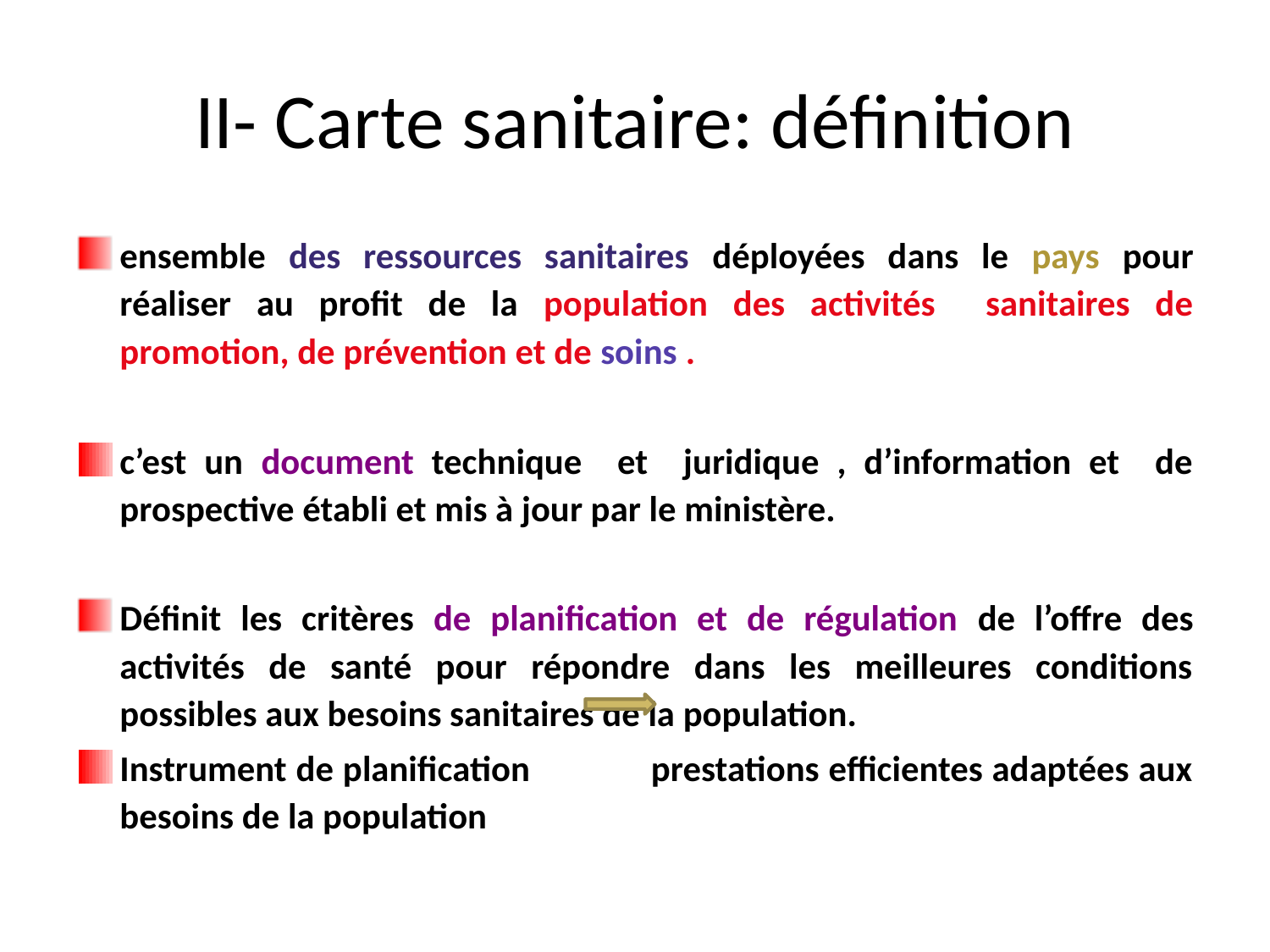

# II- Carte sanitaire: définition
ensemble des ressources sanitaires déployées dans le pays pour réaliser au profit de la population des activités  sanitaires de promotion, de prévention et de soins .

c’est un document technique  et  juridique , d’information et  de prospective établi et mis à jour par le ministère.

Définit les critères de planification et de régulation de l’offre des activités de santé pour répondre dans les meilleures conditions possibles aux besoins sanitaires de la population.
Instrument de planification             prestations efficientes adaptées aux besoins de la population